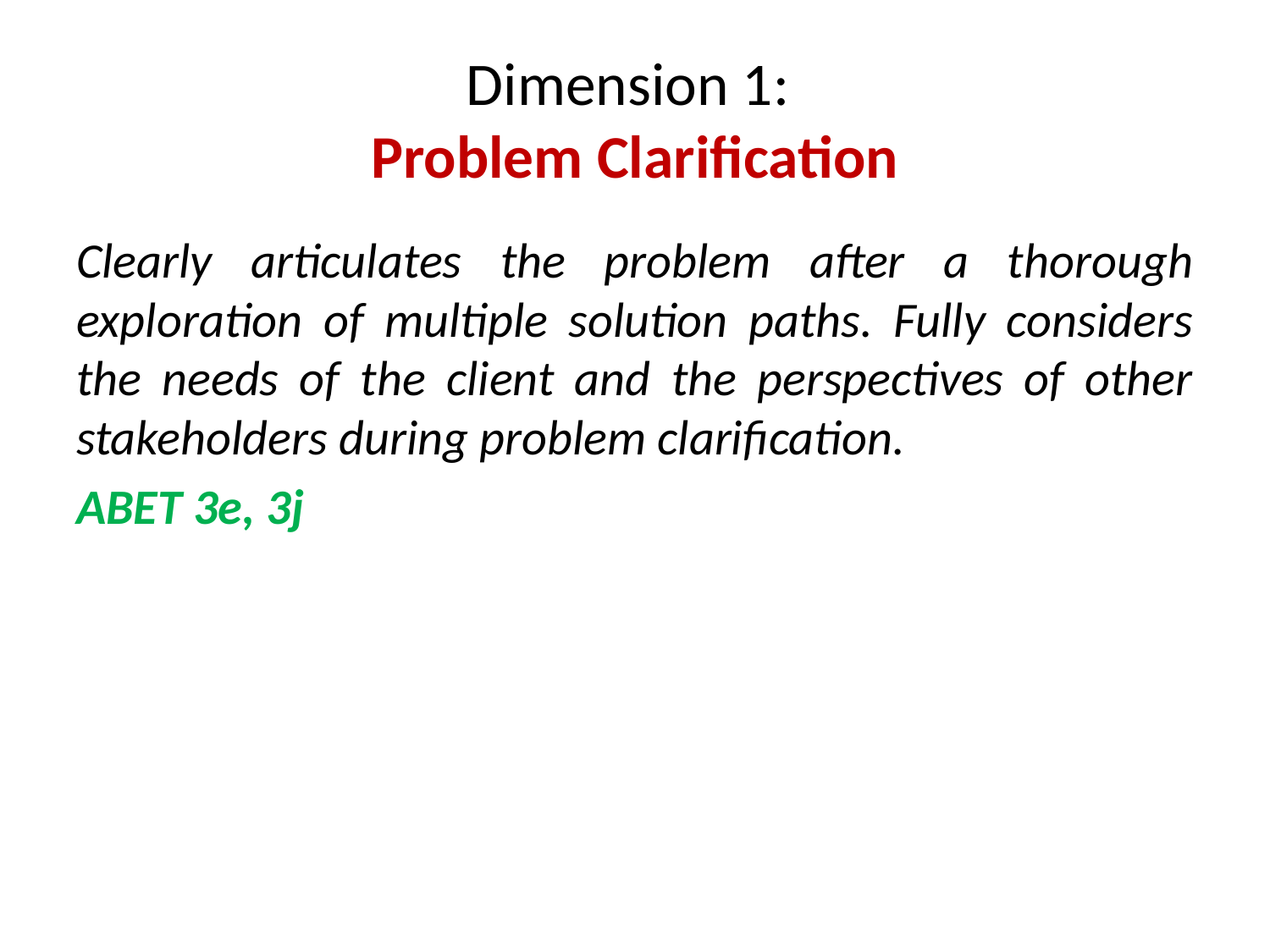

# Dimension 1: Problem Clarification
Clearly articulates the problem after a thorough exploration of multiple solution paths. Fully considers the needs of the client and the perspectives of other stakeholders during problem clarification.
ABET 3e, 3j